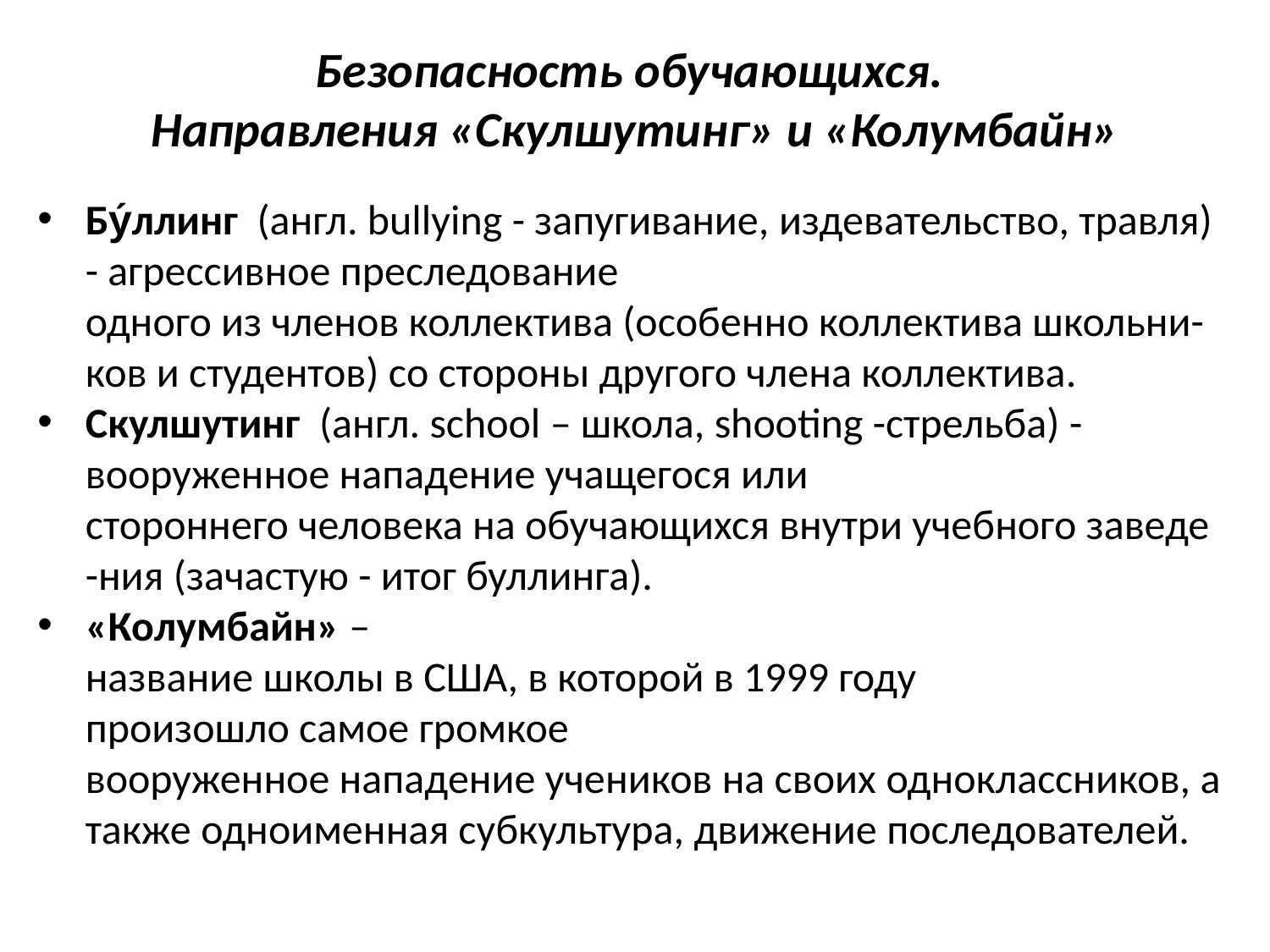

# Безопасность обучающихся. Направления «Скулшутинг» и «Колумбайн»
Бу́ллинг  (англ. bullying - запугивание, издевательство, травля) - агрессивное преследование одного из членов коллектива (особенно коллектива школьни-ков и студентов) со стороны другого члена коллектива.
Скулшутинг  (англ. school – школа, shooting -стрельба) -
	вооруженное нападение учащегося или стороннего человека на обучающихся внутри учебного заведе-ния (зачастую - итог буллинга).
«Колумбайн» –
	название школы в США, в которой в 1999 году произошло самое громкое  вооруженное нападение учеников на своих одноклассников, а также одноименная субкультура, движение последователей.